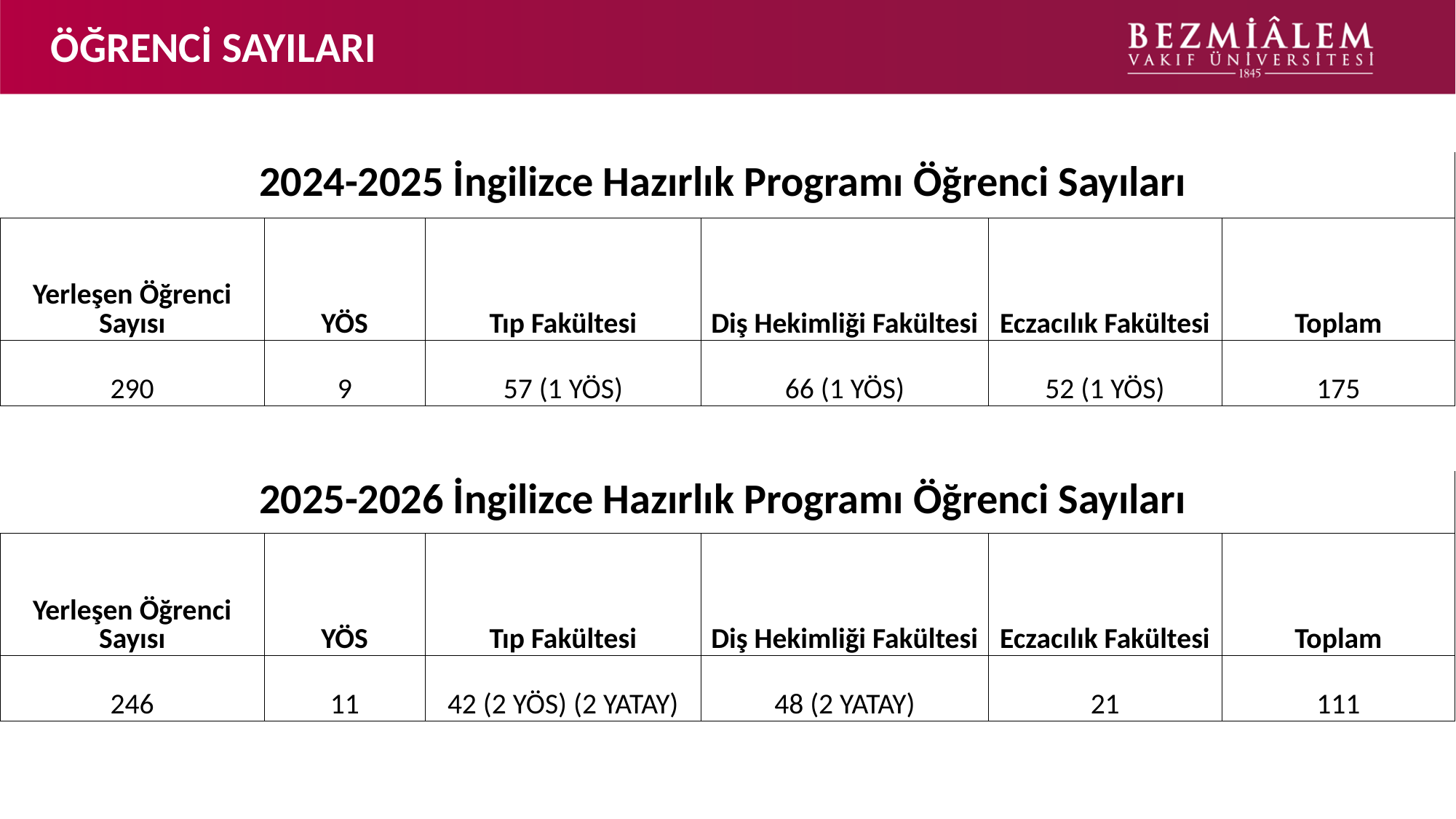

# ÖĞRENCİ SAYILARI

| 2024-2025 İngilizce Hazırlık Programı Öğrenci Sayıları |  |  |  |  |  |
| --- | --- | --- | --- | --- | --- |
| Yerleşen Öğrenci Sayısı | YÖS | Tıp Fakültesi | Diş Hekimliği Fakültesi | Eczacılık Fakültesi | Toplam |
| 290 | 9 | 57 (1 YÖS) | 66 (1 YÖS) | 52 (1 YÖS) | 175 |
|  |  |  |  |  |  |
| 2025-2026 İngilizce Hazırlık Programı Öğrenci Sayıları |  |  |  |  |  |
| Yerleşen Öğrenci Sayısı | YÖS | Tıp Fakültesi | Diş Hekimliği Fakültesi | Eczacılık Fakültesi | Toplam |
| 246 | 11 | 42 (2 YÖS) (2 YATAY) | 48 (2 YATAY) | 21 | 111 |
3.ARAŞTIRMA, YAYIN VE PROJELER